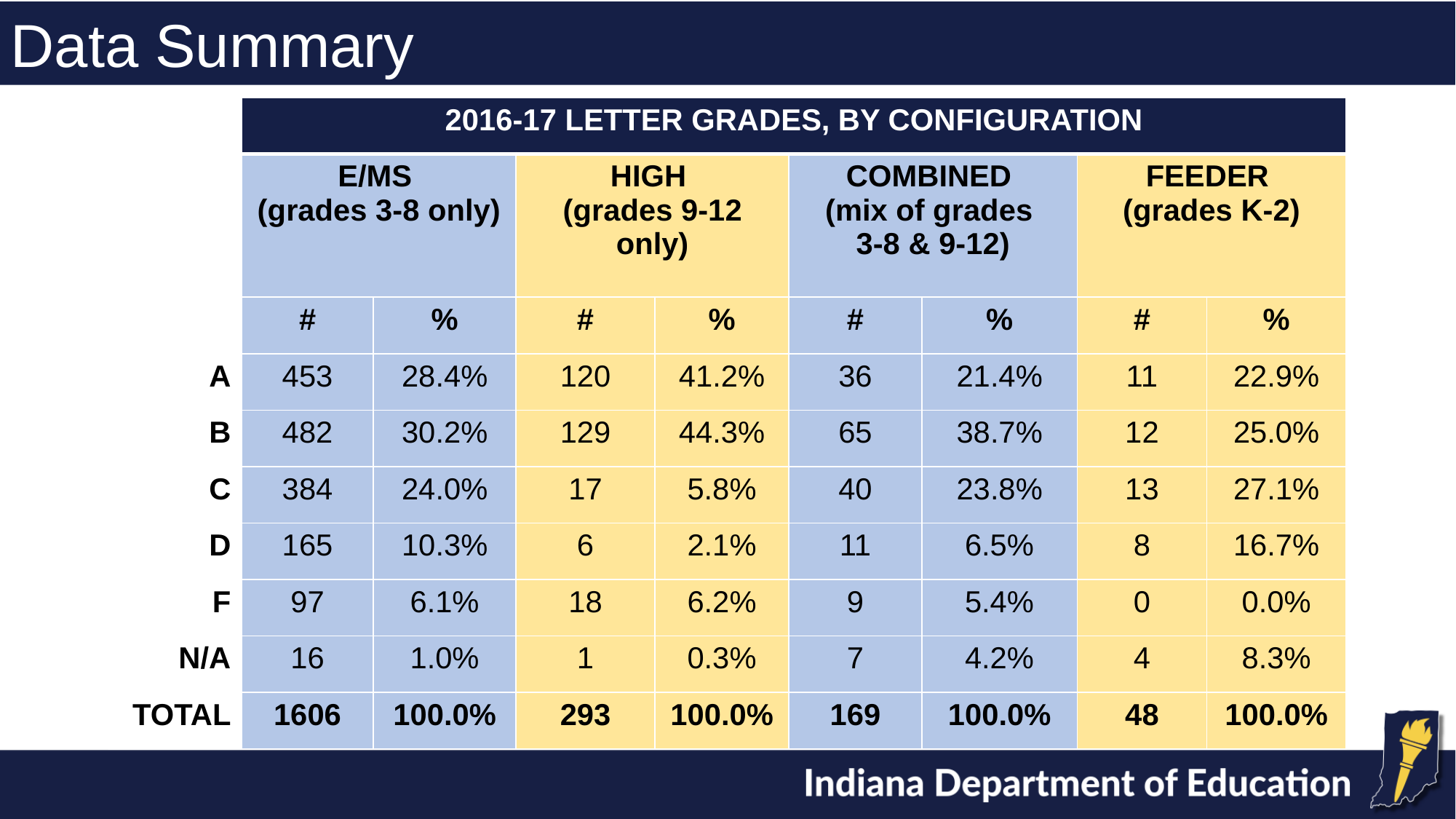

Data Summary
|  | 2016-17 LETTER GRADES, BY CONFIGURATION |  |  |  |  |  |  |  |
| --- | --- | --- | --- | --- | --- | --- | --- | --- |
|  | E/MS (grades 3-8 only) |  | HIGH (grades 9-12 only) |  | COMBINED (mix of grades 3-8 & 9-12) |  | FEEDER (grades K-2) |  |
|  | # | % | # | % | # | % | # | % |
| A | 453 | 28.4% | 120 | 41.2% | 36 | 21.4% | 11 | 22.9% |
| B | 482 | 30.2% | 129 | 44.3% | 65 | 38.7% | 12 | 25.0% |
| C | 384 | 24.0% | 17 | 5.8% | 40 | 23.8% | 13 | 27.1% |
| D | 165 | 10.3% | 6 | 2.1% | 11 | 6.5% | 8 | 16.7% |
| F | 97 | 6.1% | 18 | 6.2% | 9 | 5.4% | 0 | 0.0% |
| N/A | 16 | 1.0% | 1 | 0.3% | 7 | 4.2% | 4 | 8.3% |
| TOTAL | 1606 | 100.0% | 293 | 100.0% | 169 | 100.0% | 48 | 100.0% |